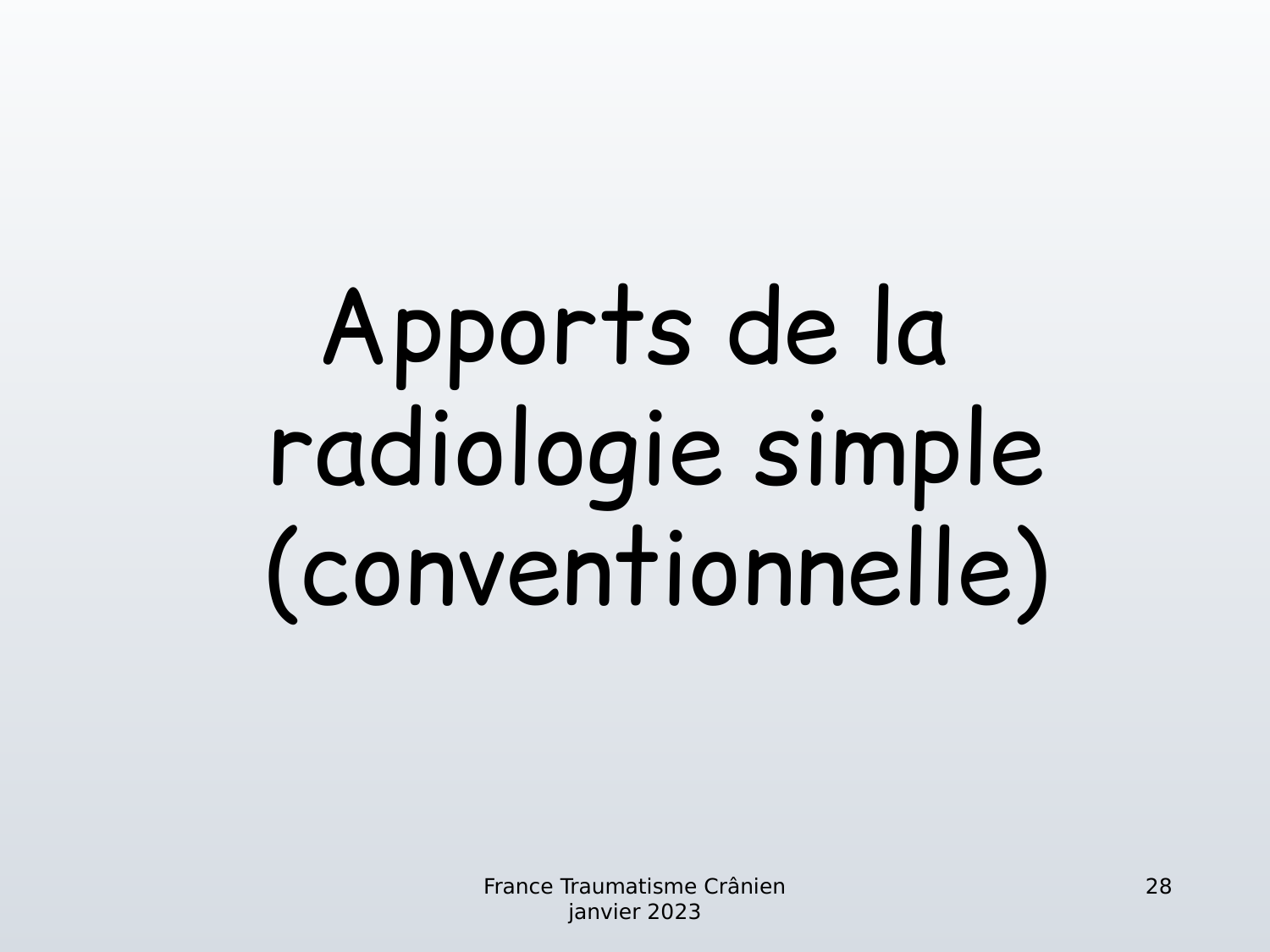

Apports de la radiologie simple (conventionnelle)
France Traumatisme Crânien janvier 2023
28